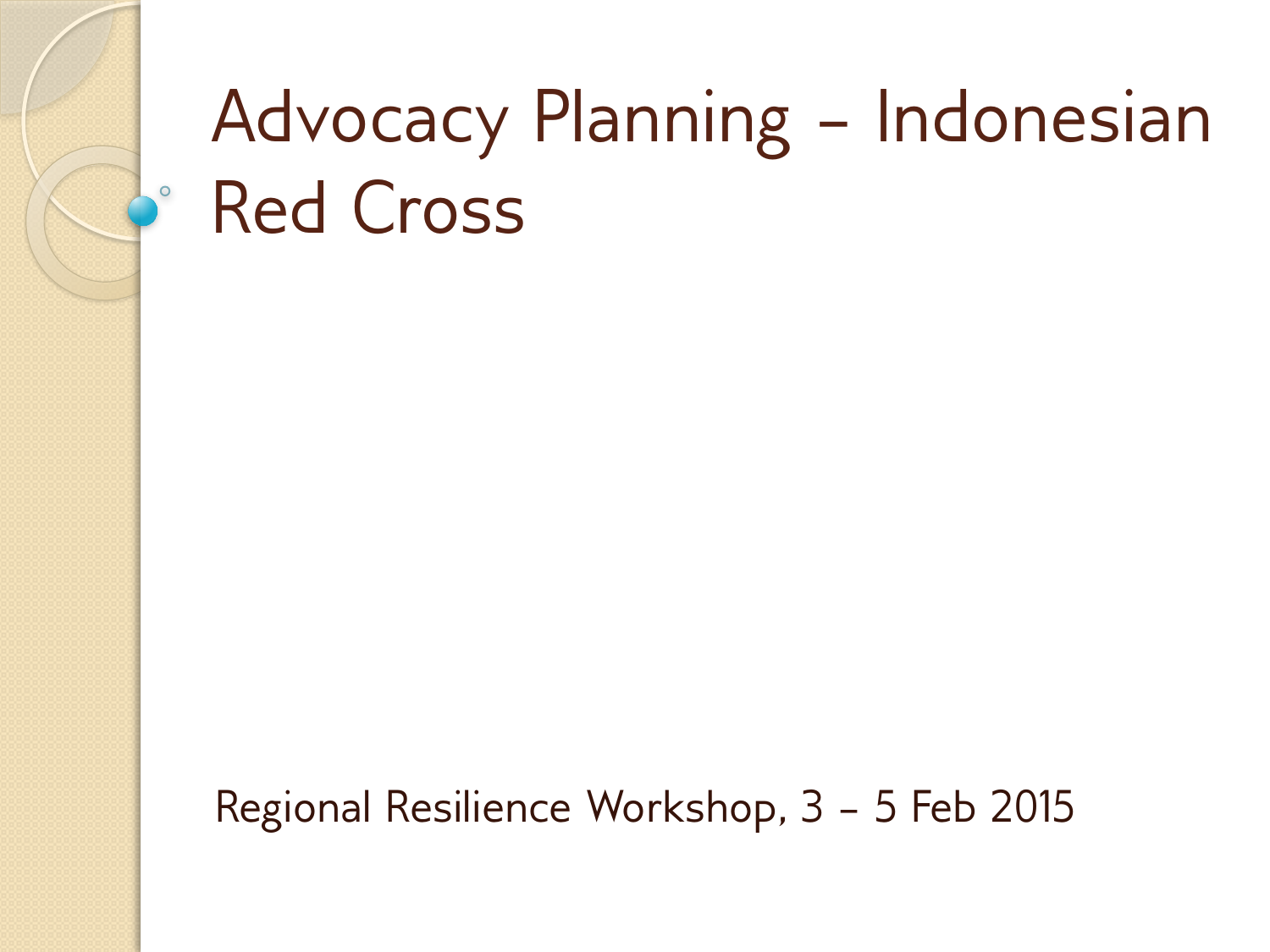

# Advocacy Planning – Indonesian Red Cross
Regional Resilience Workshop, 3 – 5 Feb 2015